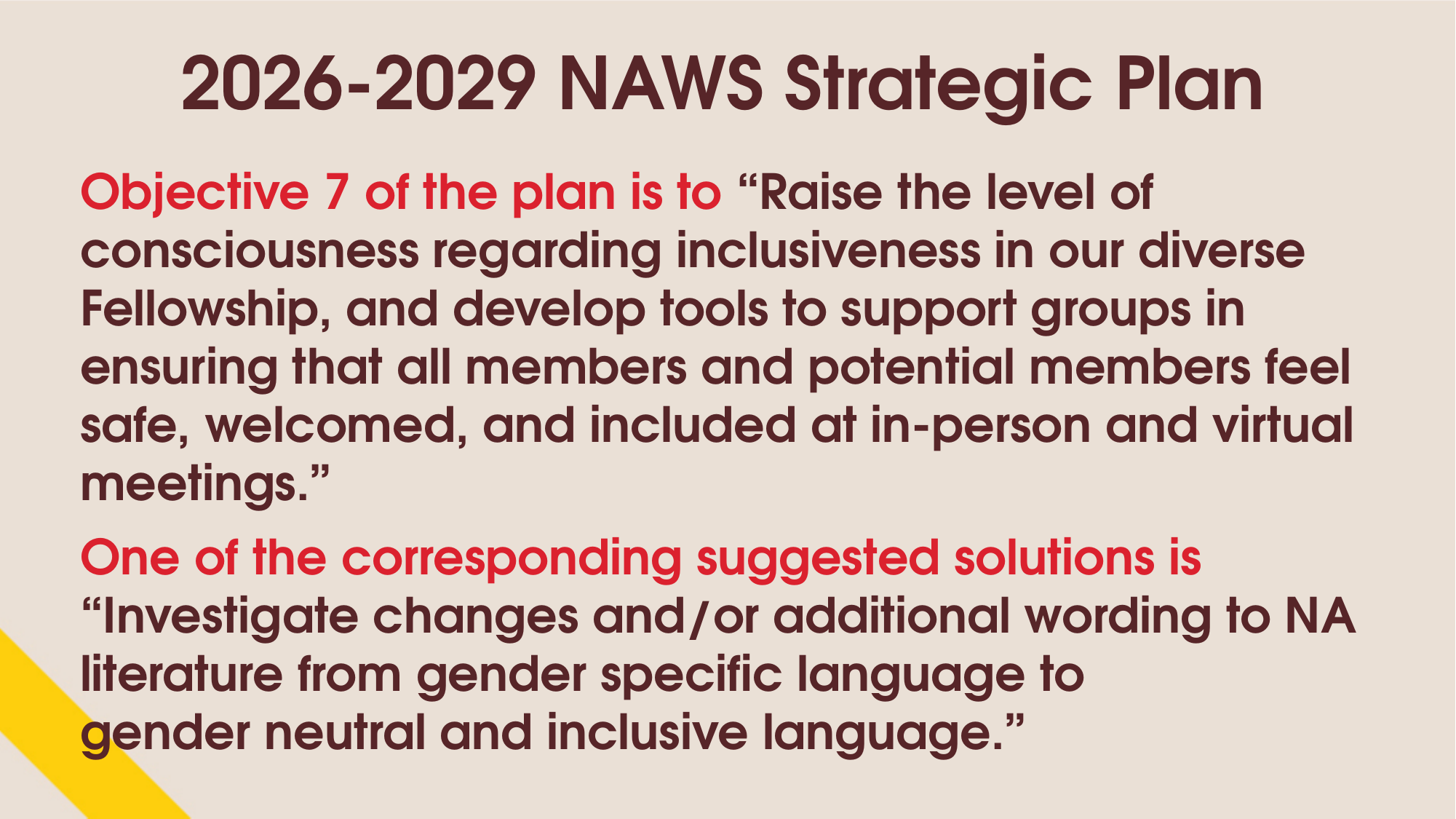

2026-2029 NAWS Strategic Plan

Objective 7 of the plan is to “Raise the level of consciousness regarding inclusiveness in our diverse Fellowship, and develop tools to support groups in ensuring that all members and poten­tial members feel safe, welcomed, and included at in-person and virtual meetings.”

One of the corresponding suggested solutions is “Investi­gate changes and/or additional wording to NA literature from gender specific language to
gen­der neutral and inclusive language.”